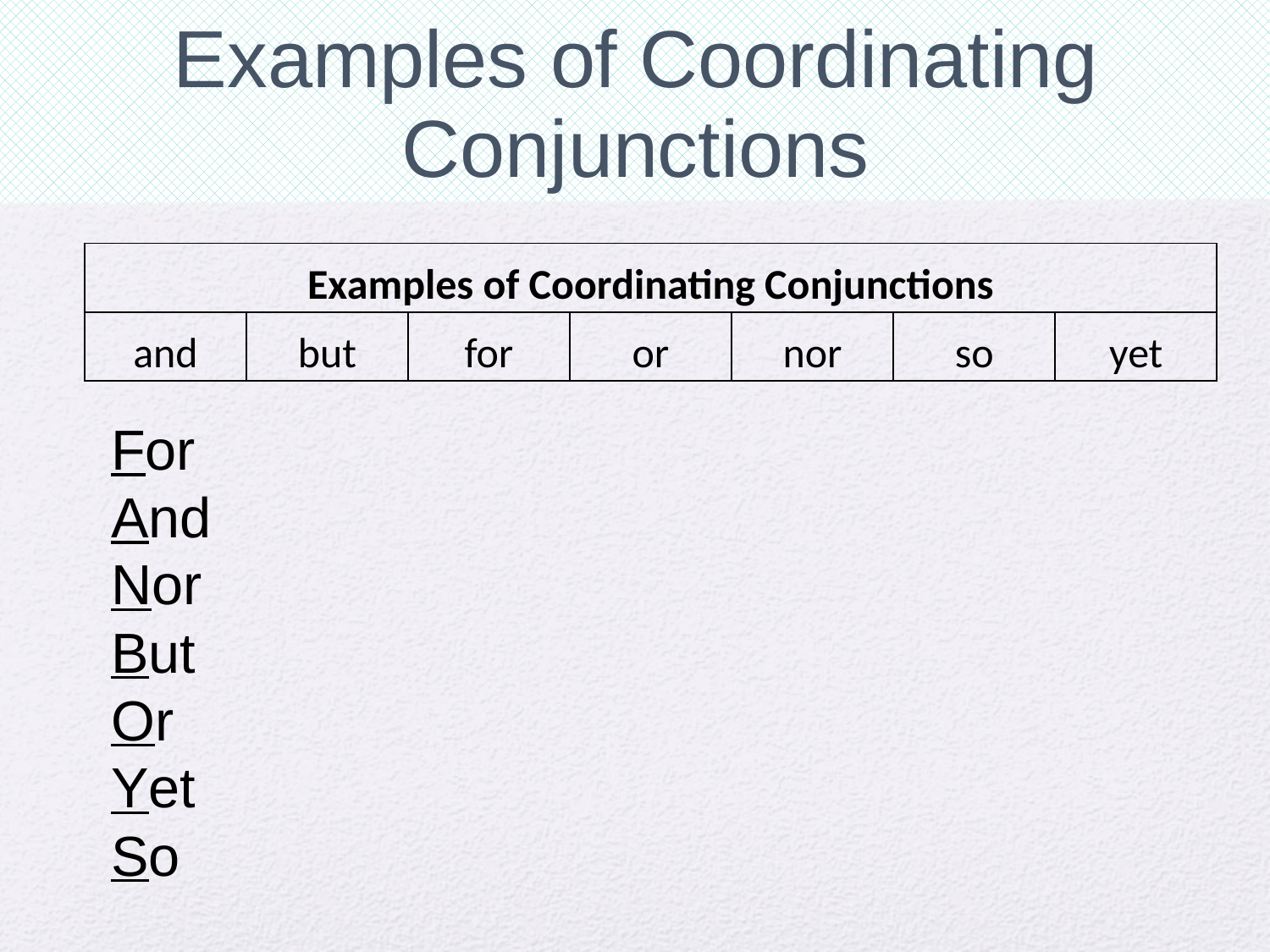

# Examples of Coordinating Conjunctions
| Examples of Coordinating Conjunctions |  |  |  |  |  |  |
| --- | --- | --- | --- | --- | --- | --- |
| and | but | for | or | nor | so | yet |
For
And
Nor
But
Or
Yet
So